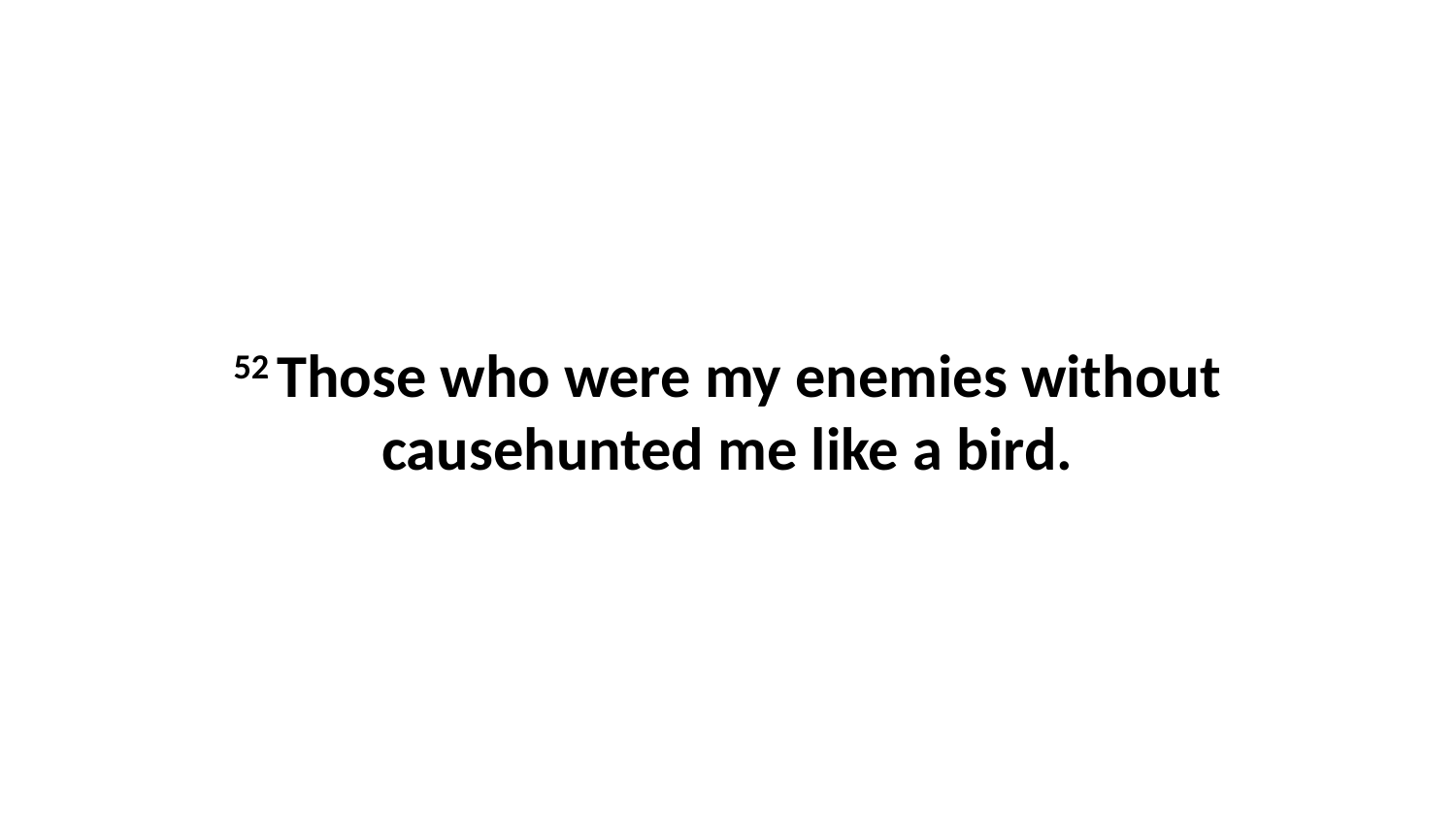

52 Those who were my enemies without causehunted me like a bird.